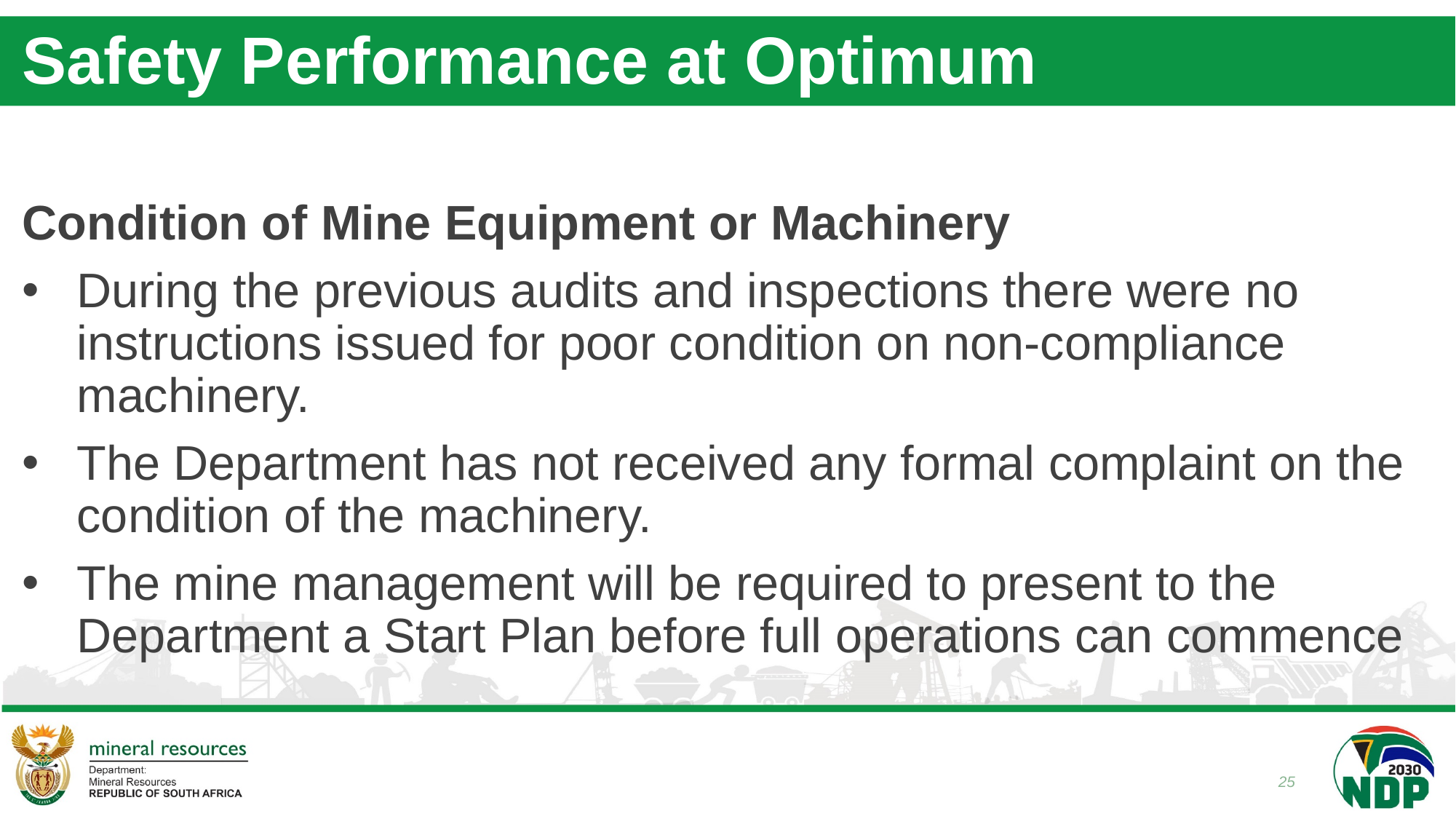

# Safety Performance at Optimum

Condition of Mine Equipment or Machinery
During the previous audits and inspections there were no instructions issued for poor condition on non-compliance machinery.
The Department has not received any formal complaint on the condition of the machinery.
The mine management will be required to present to the Department a Start Plan before full operations can commence

25